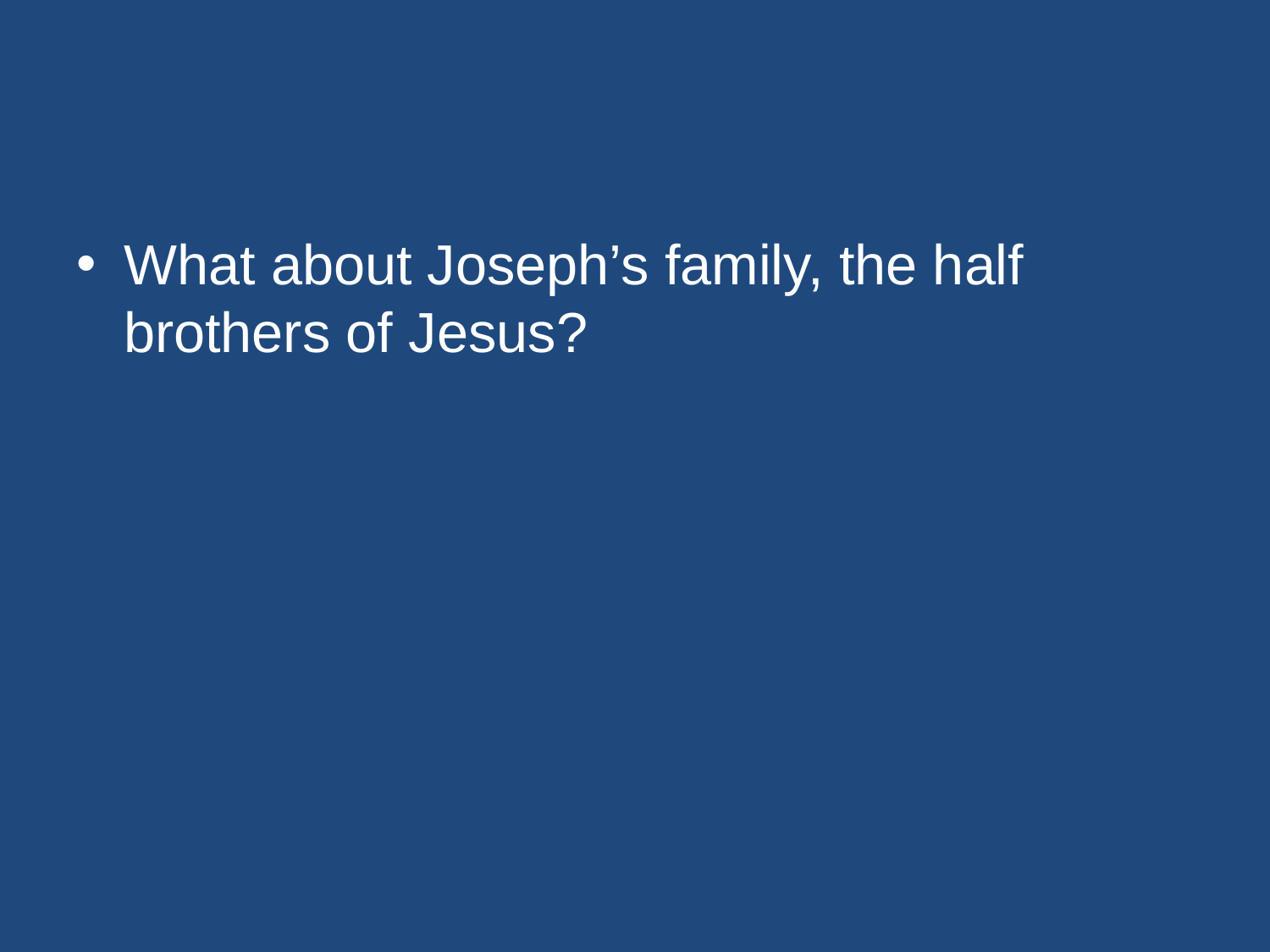

#
What about Joseph’s family, the half brothers of Jesus?